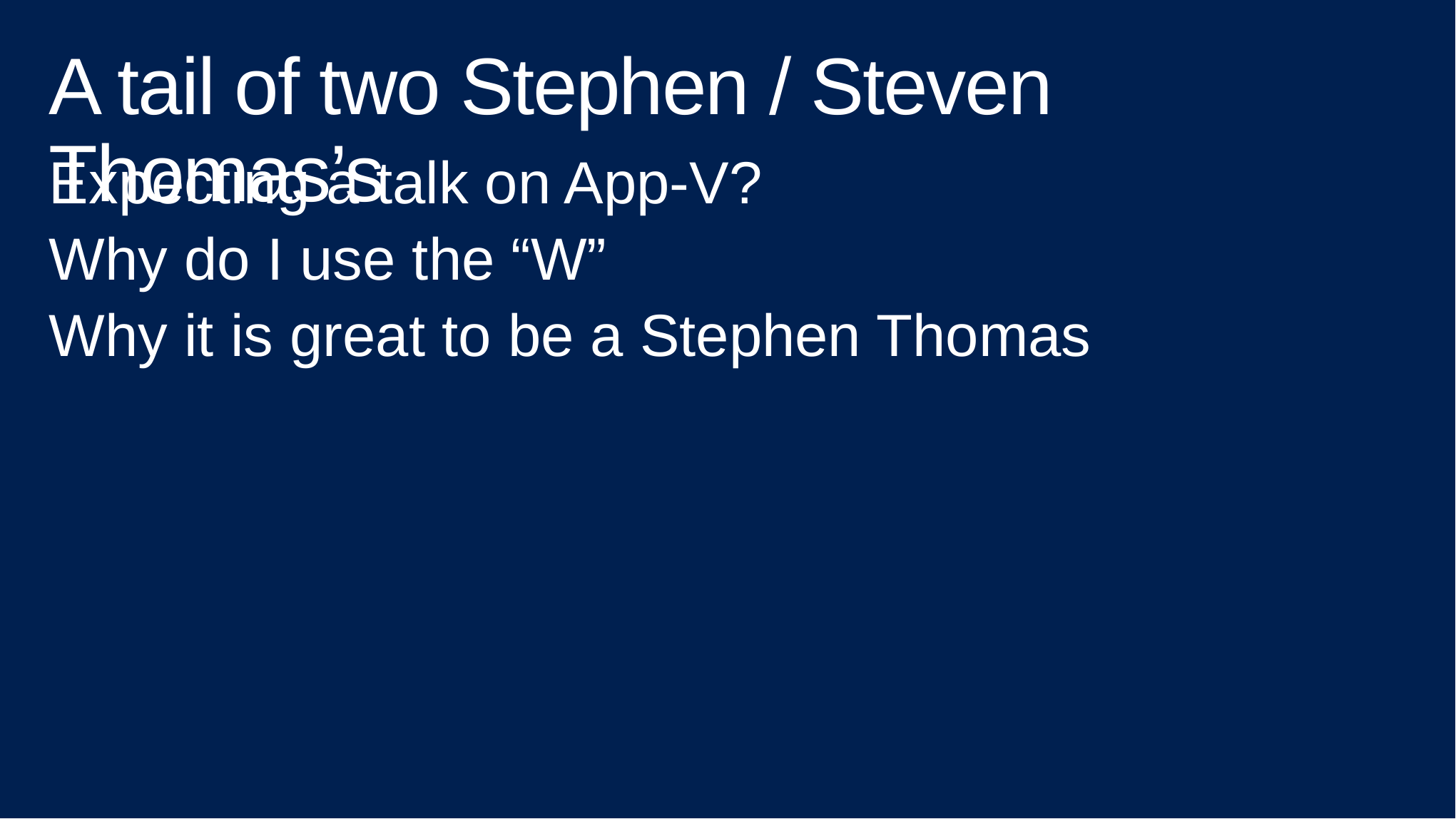

# A tail of two Stephen / Steven Thomas’s
Expecting a talk on App-V?
Why do I use the “W”
Why it is great to be a Stephen Thomas